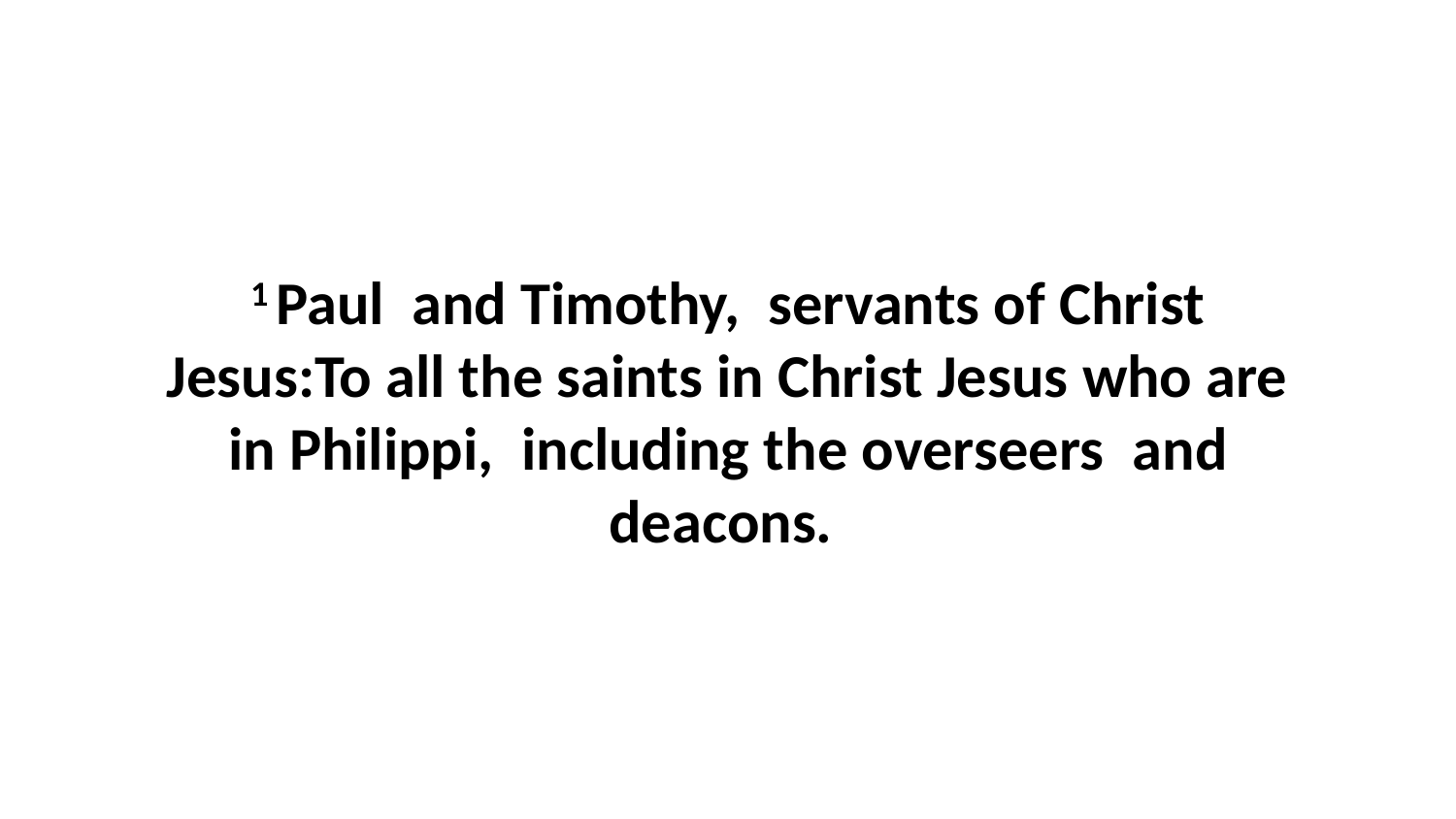

1 Paul  and Timothy,  servants of Christ Jesus:To all the saints in Christ Jesus who are in Philippi,  including the overseers  and deacons.